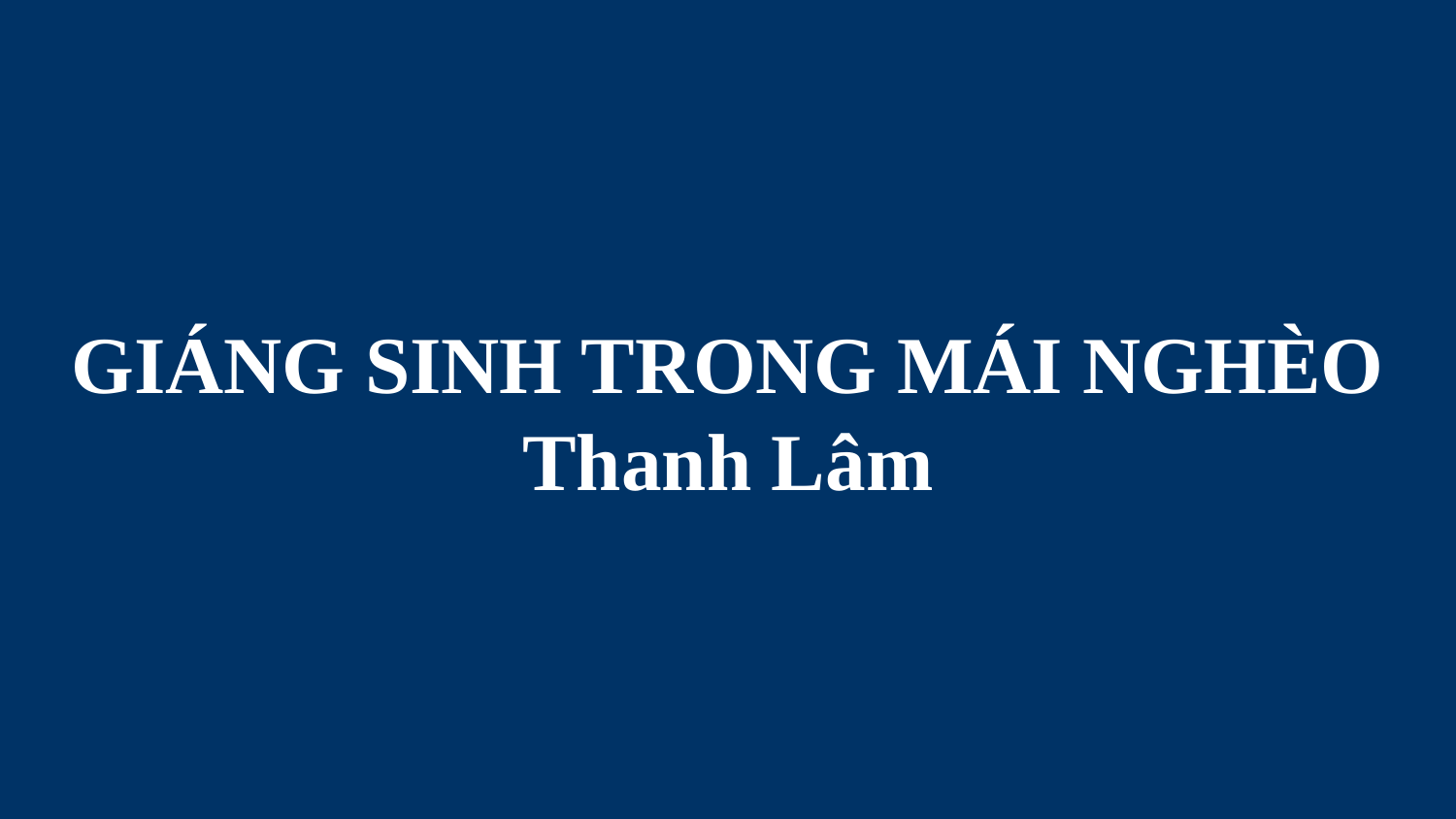

# GIÁNG SINH TRONG MÁI NGHÈO Thanh Lâm